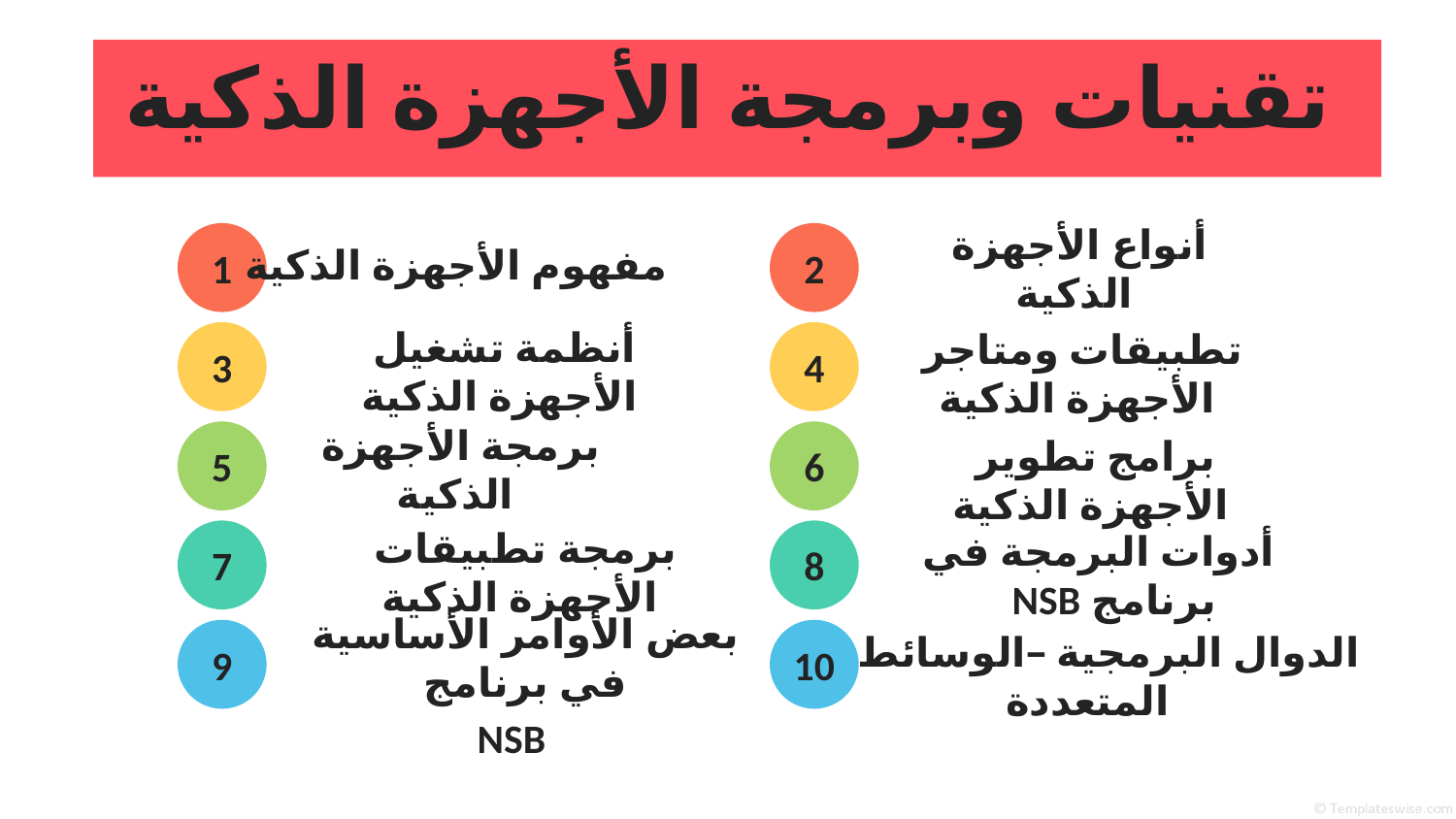

# تقنيات وبرمجة الأجهزة الذكية

مفهوم الأجهزة الذكية
1
2
أنواع الأجهزة الذكية
3
4
أنظمة تشغيل الأجهزة الذكية
تطبيقات ومتاجر الأجهزة الذكية
5
6
برمجة الأجهزة الذكية
برامج تطوير الأجهزة الذكية
7
8
برمجة تطبيقات الأجهزة الذكية
أدوات البرمجة في برنامج NSB
9
10
الدوال البرمجية –الوسائط المتعددة
بعض الأوامر الأساسية في برنامج
NSB